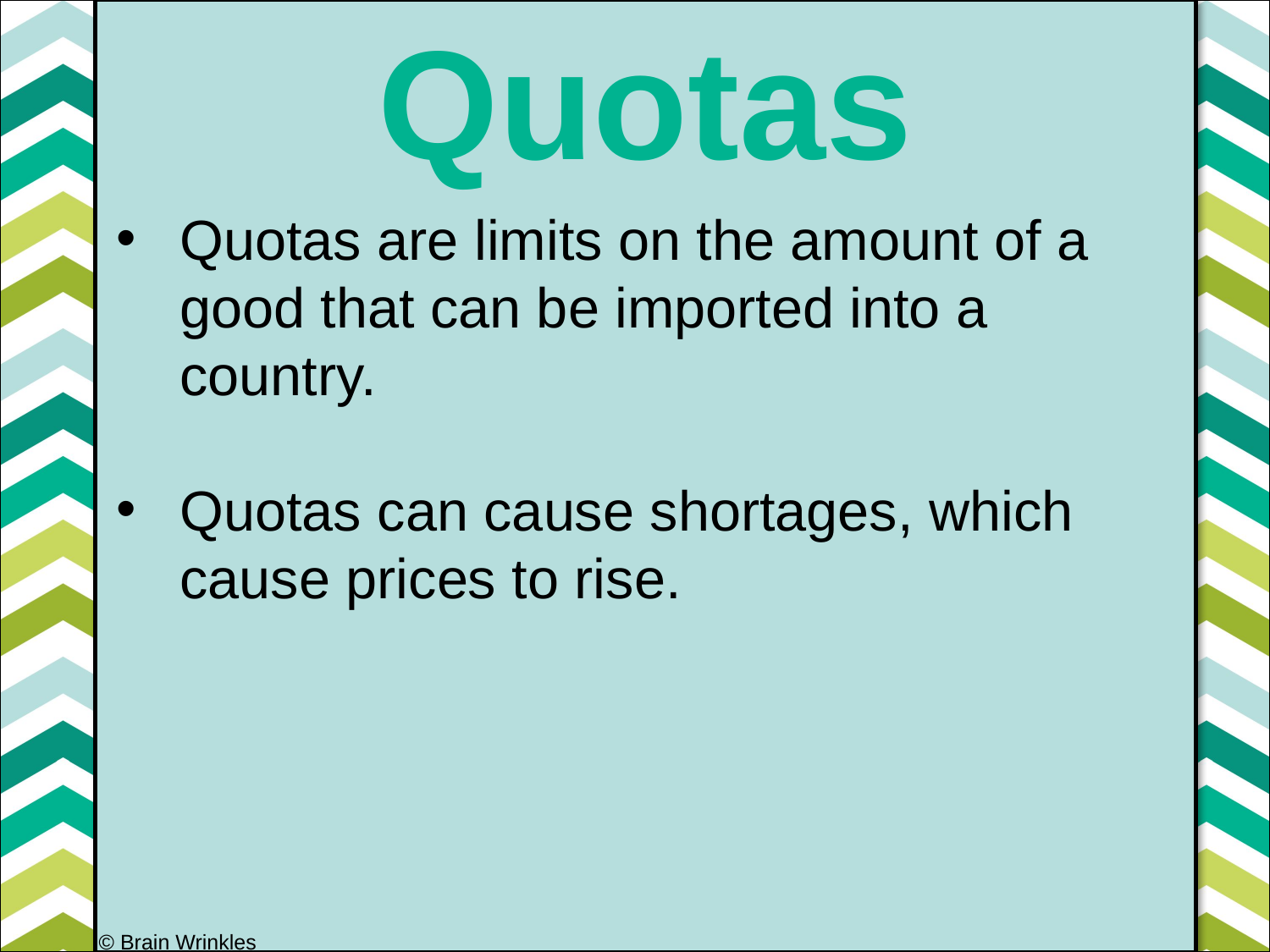

Quotas
#
Quotas are limits on the amount of a good that can be imported into a country.

Quotas can cause shortages, which cause prices to rise.

© Brain Wrinkles